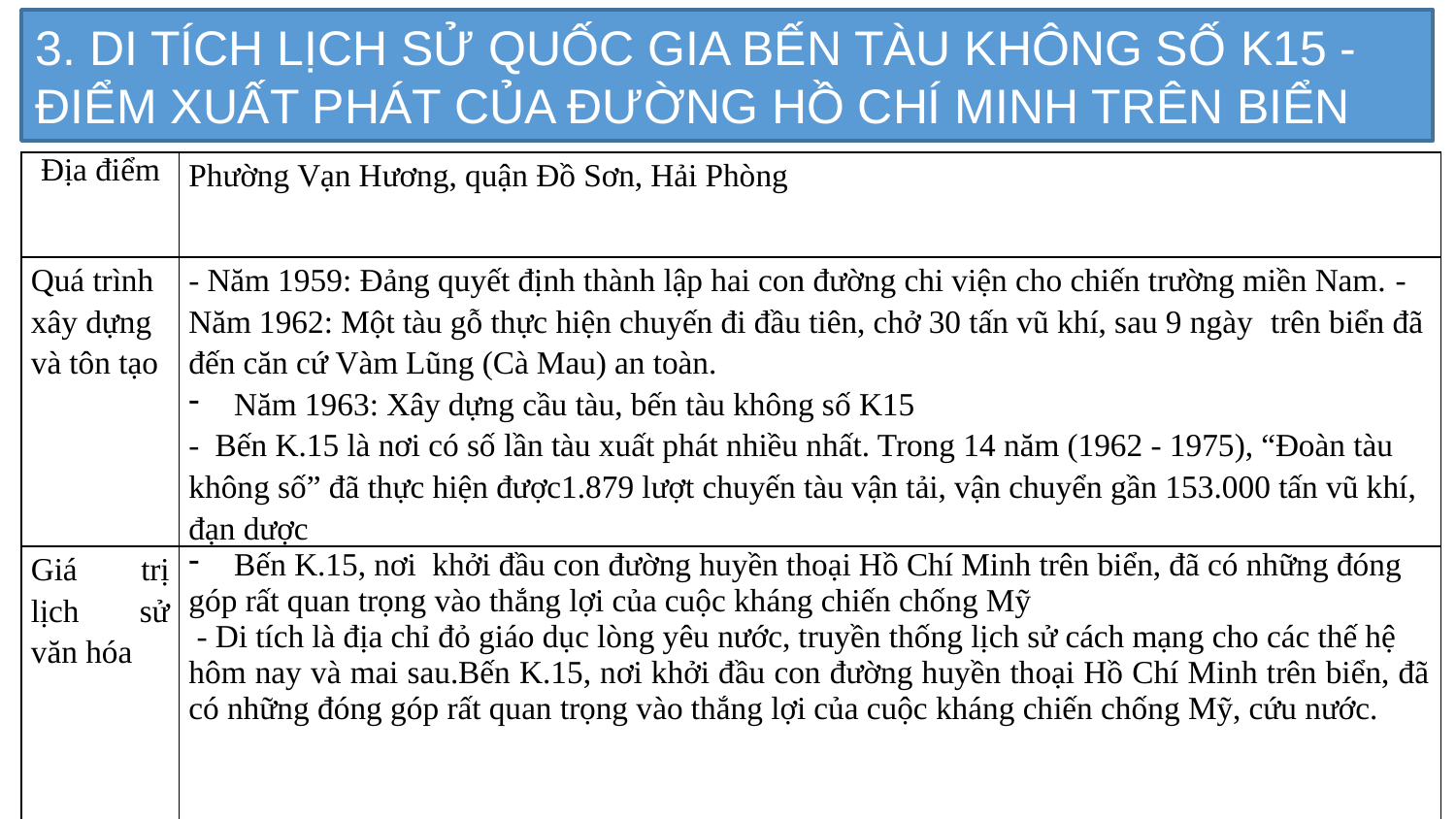

3. DI TÍCH LỊCH SỬ QUỐC GIA BẾN TÀU KHÔNG SỐ K15 - ĐIỂM XUẤT PHÁT CỦA ĐƯỜNG HỒ CHÍ MINH TRÊN BIỂN
| Địa điểm | Phường Vạn Hương, quận Đồ Sơn, Hải Phòng |
| --- | --- |
| Quá trình xây dựng và tôn tạo | - Năm 1959: Đảng quyết định thành lập hai con đường chi viện cho chiến trường miền Nam. - Năm 1962: Một tàu gỗ thực hiện chuyến đi đầu tiên, chở 30 tấn vũ khí, sau 9 ngày trên biển đã đến căn cứ Vàm Lũng (Cà Mau) an toàn. Năm 1963: Xây dựng cầu tàu, bến tàu không số K15 - Bến K.15 là nơi có số lần tàu xuất phát nhiều nhất. Trong 14 năm (1962 - 1975), “Đoàn tàu không số” đã thực hiện được1.879 lượt chuyến tàu vận tải, vận chuyển gần 153.000 tấn vũ khí, đạn dược |
| Giá trị lịch sử văn hóa | Bến K.15, nơi khởi đầu con đường huyền thoại Hồ Chí Minh trên biển, đã có những đóng góp rất quan trọng vào thắng lợi của cuộc kháng chiến chống Mỹ - Di tích là địa chỉ đỏ giáo dục lòng yêu nước, truyền thống lịch sử cách mạng cho các thế hệ hôm nay và mai sau.Bến K.15, nơi khởi đầu con đường huyền thoại Hồ Chí Minh trên biển, đã có những đóng góp rất quan trọng vào thắng lợi của cuộc kháng chiến chống Mỹ, cứu nước. |